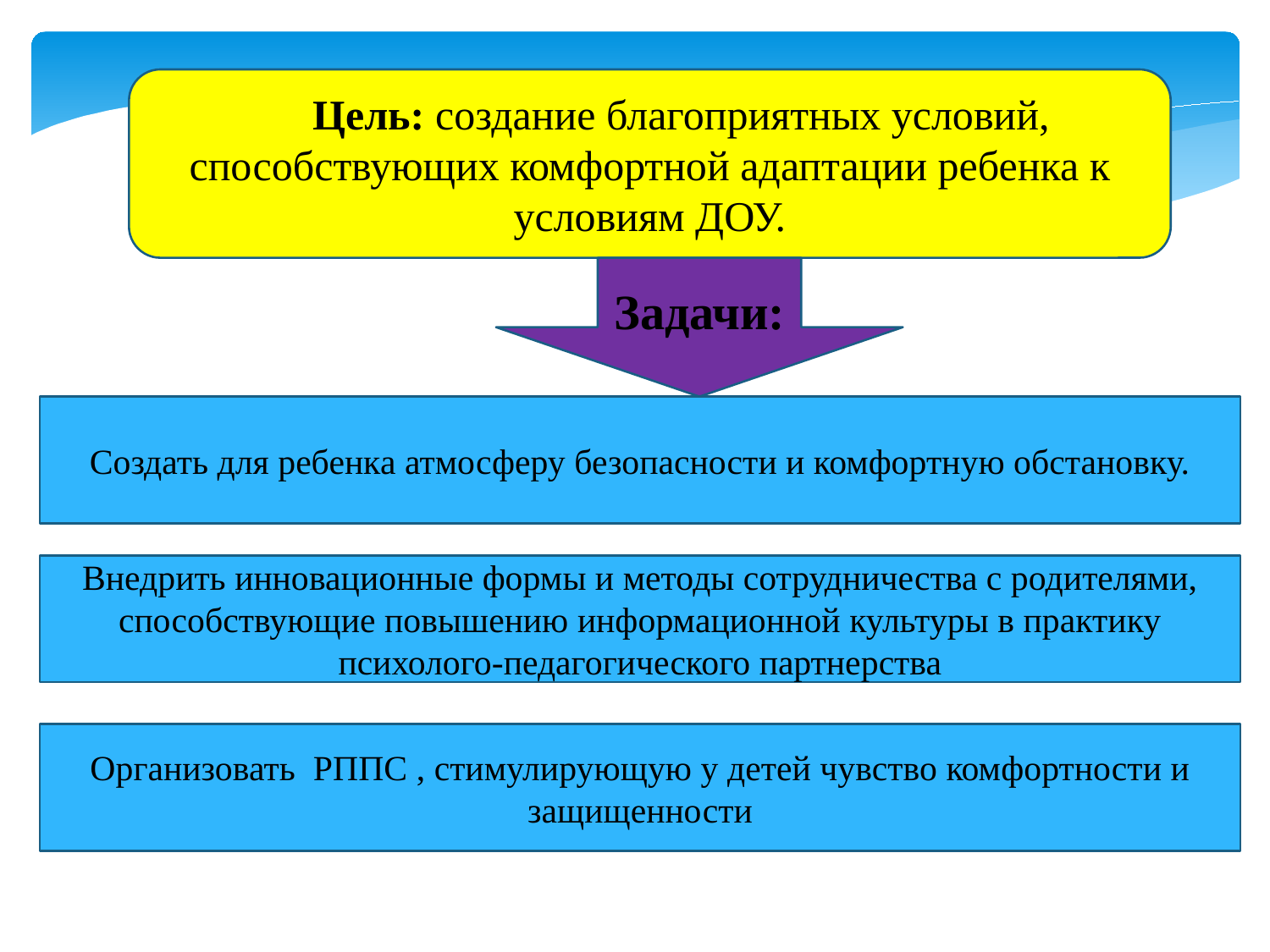

Цель: создание благоприятных условий, способствующих комфортной адаптации ребенка к условиям ДОУ.
Задачи:
Создать для ребенка атмосферу безопасности и комфортную обстановку.
Внедрить инновационные формы и методы сотрудничества с родителями, способствующие повышению информационной культуры в практику психолого-педагогического партнерства
Организовать  РППС , стимулирующую у детей чувство комфортности и защищенности